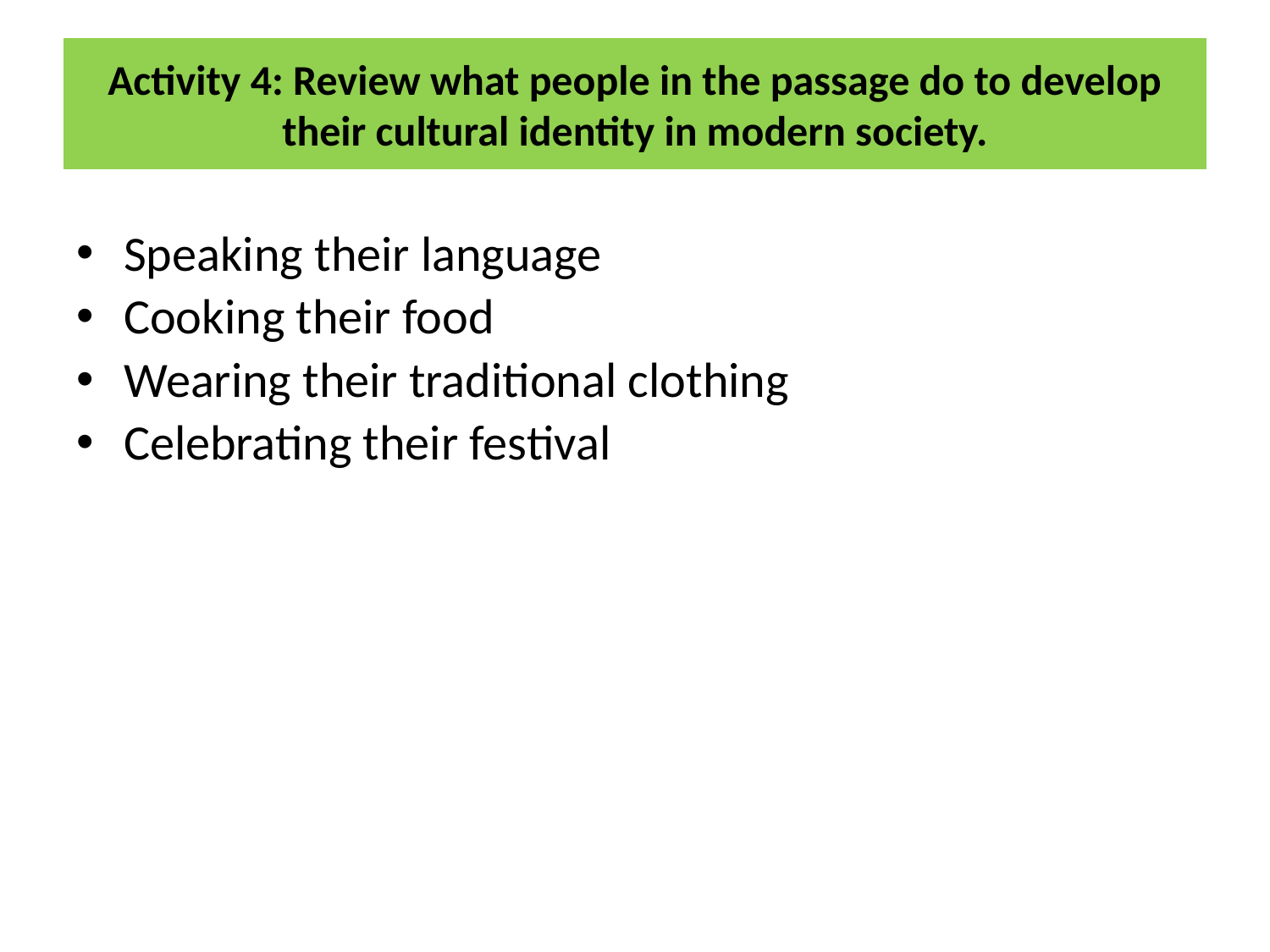

# Activity 4: Review what people in the passage do to develop their cultural identity in modern society.
Speaking their language
Cooking their food
Wearing their traditional clothing
Celebrating their festival